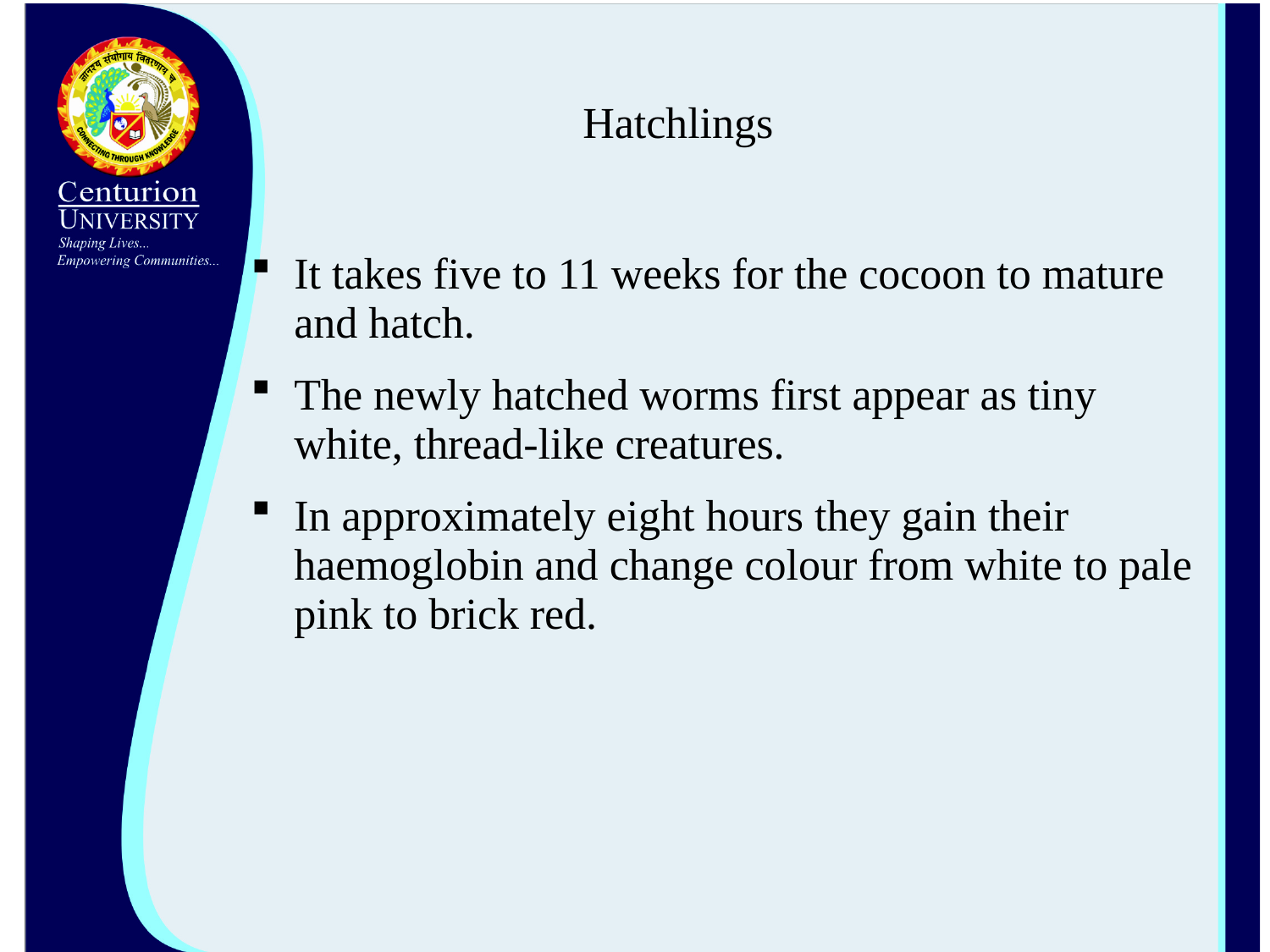

# Hatchlings
It takes five to 11 weeks for the cocoon to mature and hatch.
The newly hatched worms first appear as tiny white, thread-like creatures.
In approximately eight hours they gain their haemoglobin and change colour from white to pale pink to brick red.